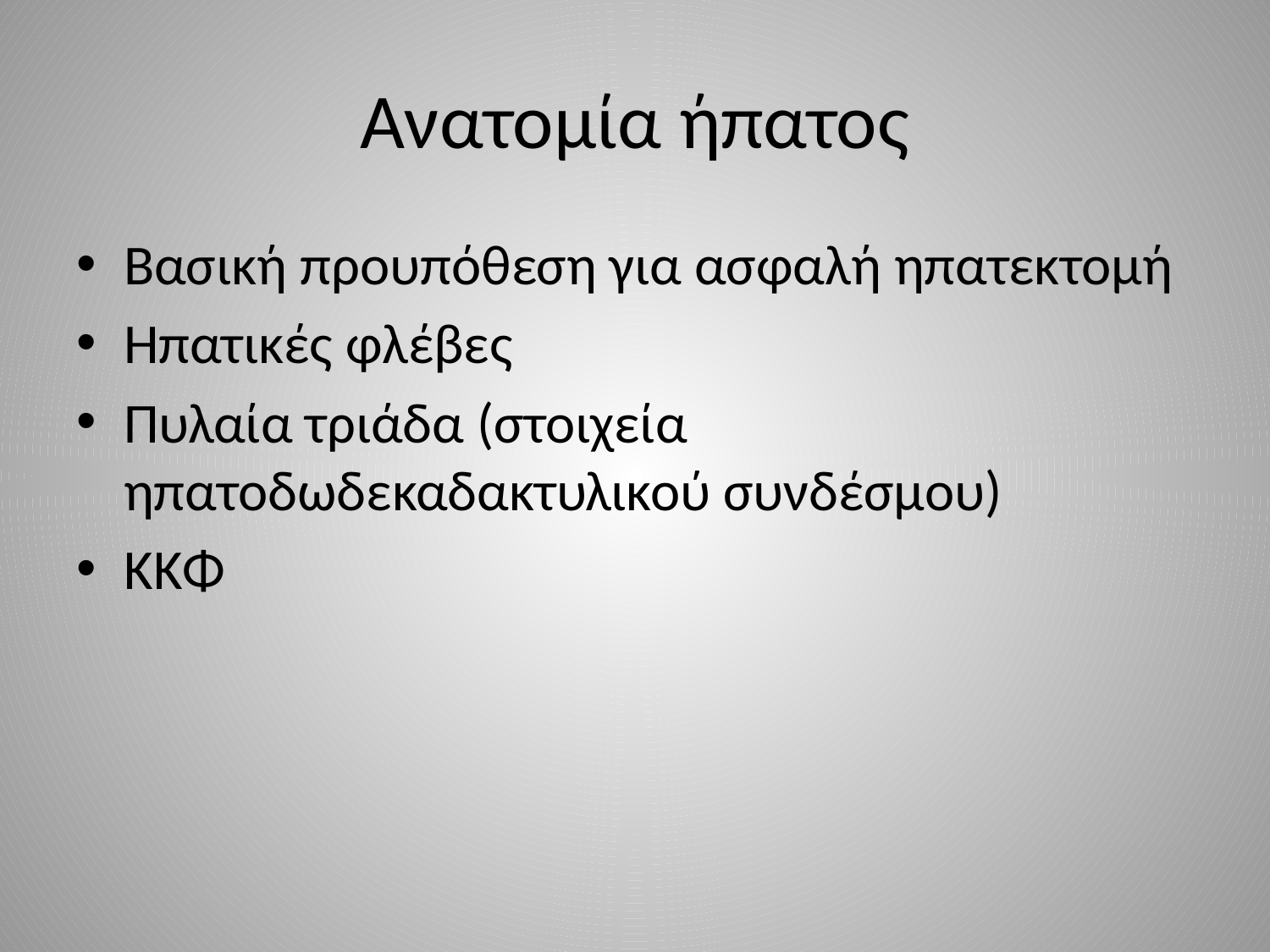

# Ανατομία ήπατος
Βασική προυπόθεση για ασφαλή ηπατεκτομή
Ηπατικές φλέβες
Πυλαία τριάδα (στοιχεία ηπατοδωδεκαδακτυλικού συνδέσμου)
ΚΚΦ